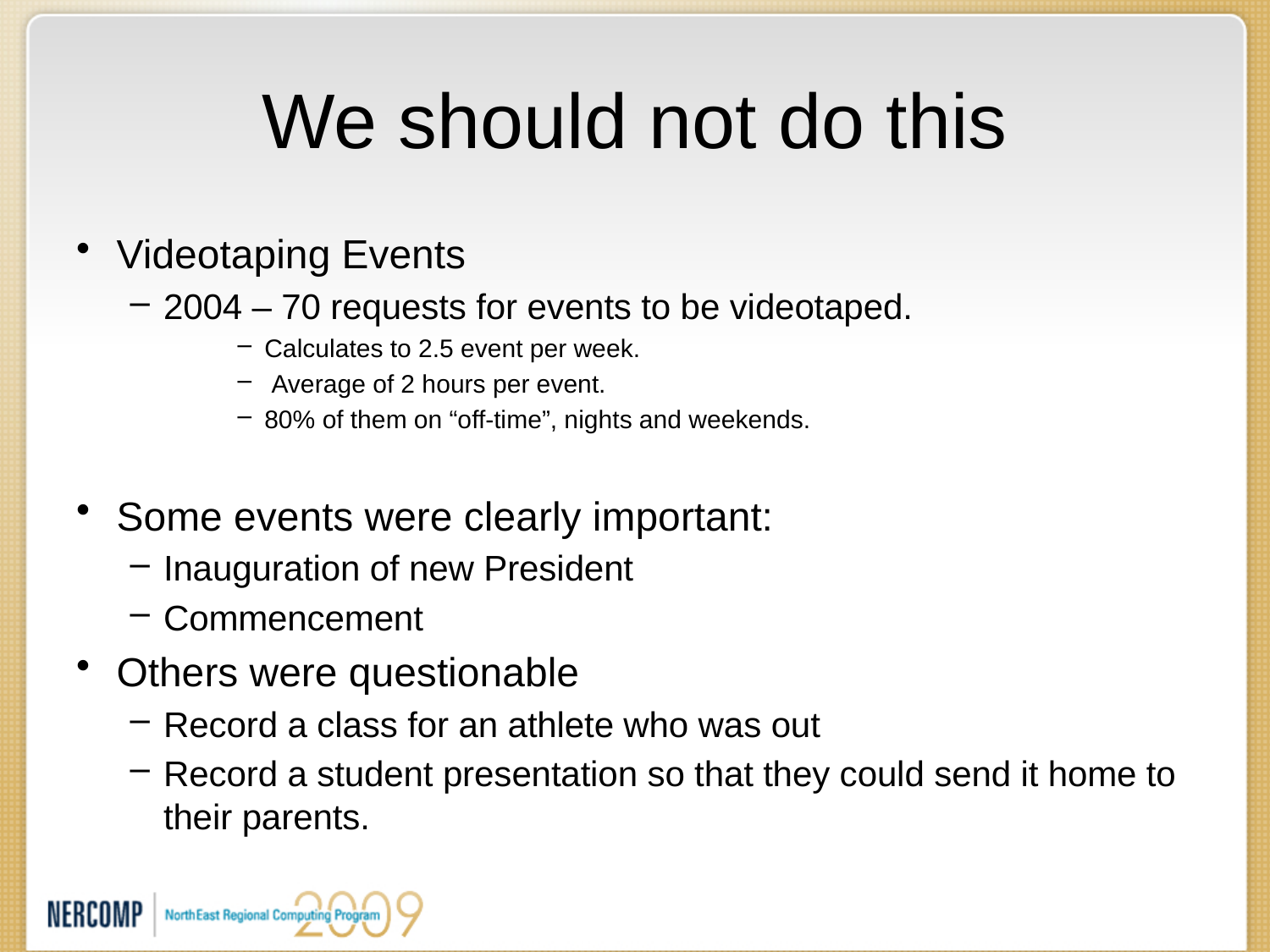

# We should not do this
Videotaping Events
2004 – 70 requests for events to be videotaped.
Calculates to 2.5 event per week.
 Average of 2 hours per event.
80% of them on “off-time”, nights and weekends.

Some events were clearly important:
Inauguration of new President
Commencement
Others were questionable
Record a class for an athlete who was out
Record a student presentation so that they could send it home to their parents.